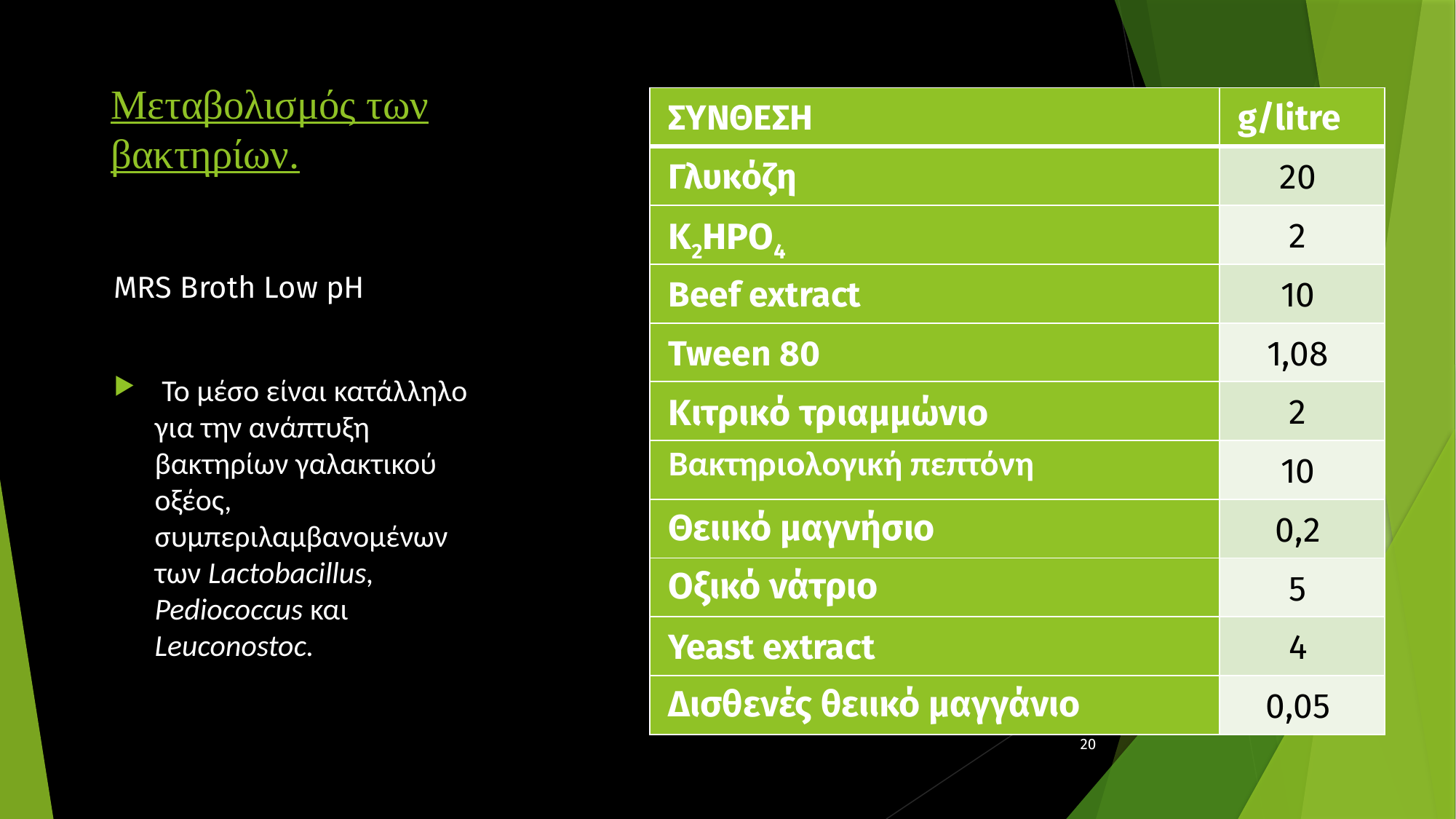

# Μεταβολισμός των βακτηρίων.
| ΣΥΝΘΕΣΗ | g/litre |
| --- | --- |
| Γλυκόζη | 20 |
| K2HPO4 | 2 |
| Beef extract | 10 |
| Tween 80 | 1,08 |
| Kιτρικό τριαμμώνιο | 2 |
| Βακτηριολογική πεπτόνη | 10 |
| Θειικό μαγνήσιο | 0,2 |
| Οξικό νάτριο | 5 |
| Yeast extract | 4 |
| Δισθενές θειικό μαγγάνιο | 0,05 |
MRS Broth Low pH

 Το μέσο είναι κατάλληλο για την ανάπτυξη βακτηρίων γαλακτικού οξέος, συμπεριλαμβανομένων των Lactobacillus, Pediococcus και Leuconostoc.

20